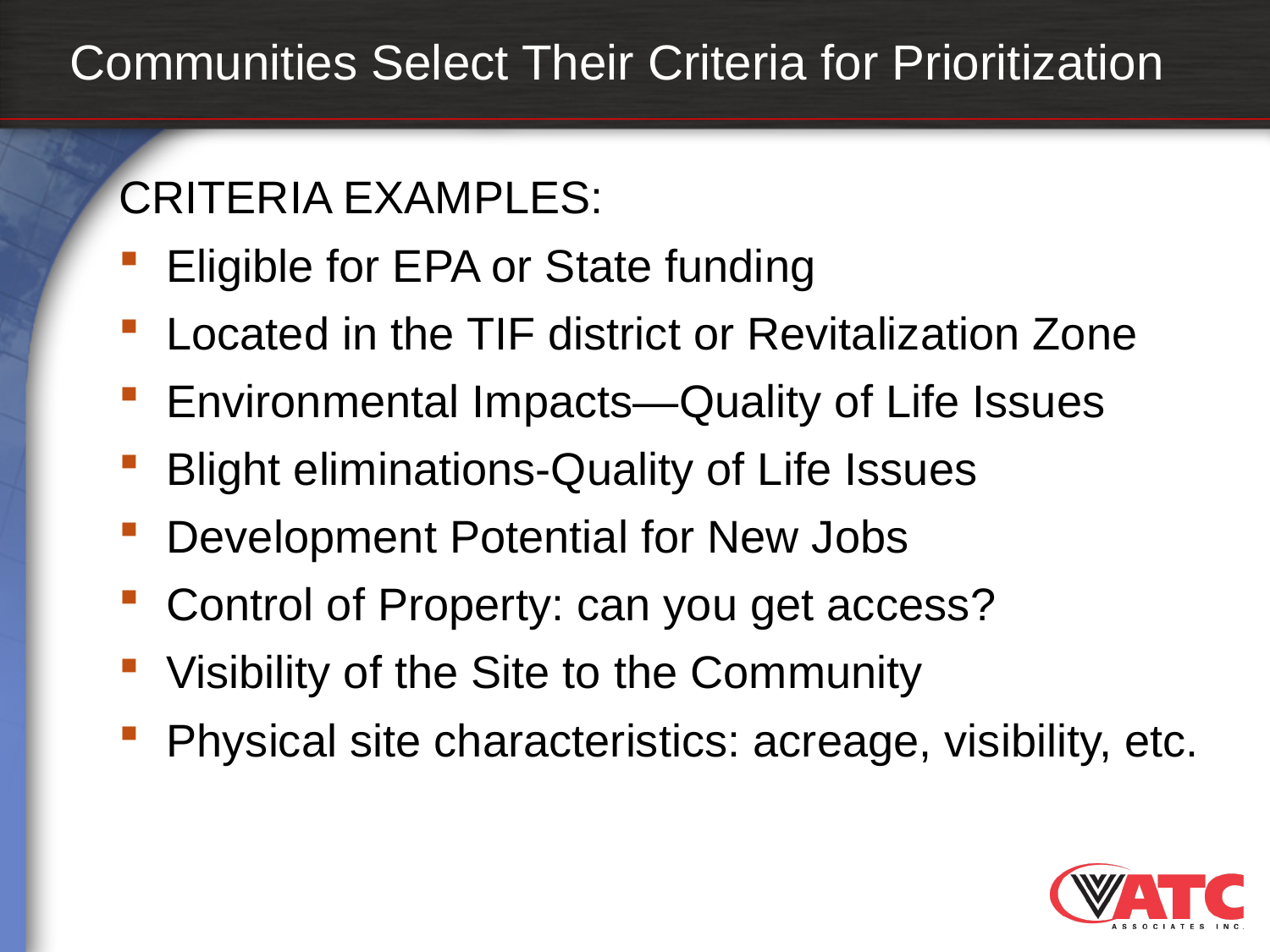

# Communities Select Their Criteria for Prioritization
CRITERIA EXAMPLES:
Eligible for EPA or State funding
Located in the TIF district or Revitalization Zone
Environmental Impacts—Quality of Life Issues
Blight eliminations-Quality of Life Issues
Development Potential for New Jobs
Control of Property: can you get access?
Visibility of the Site to the Community
Physical site characteristics: acreage, visibility, etc.